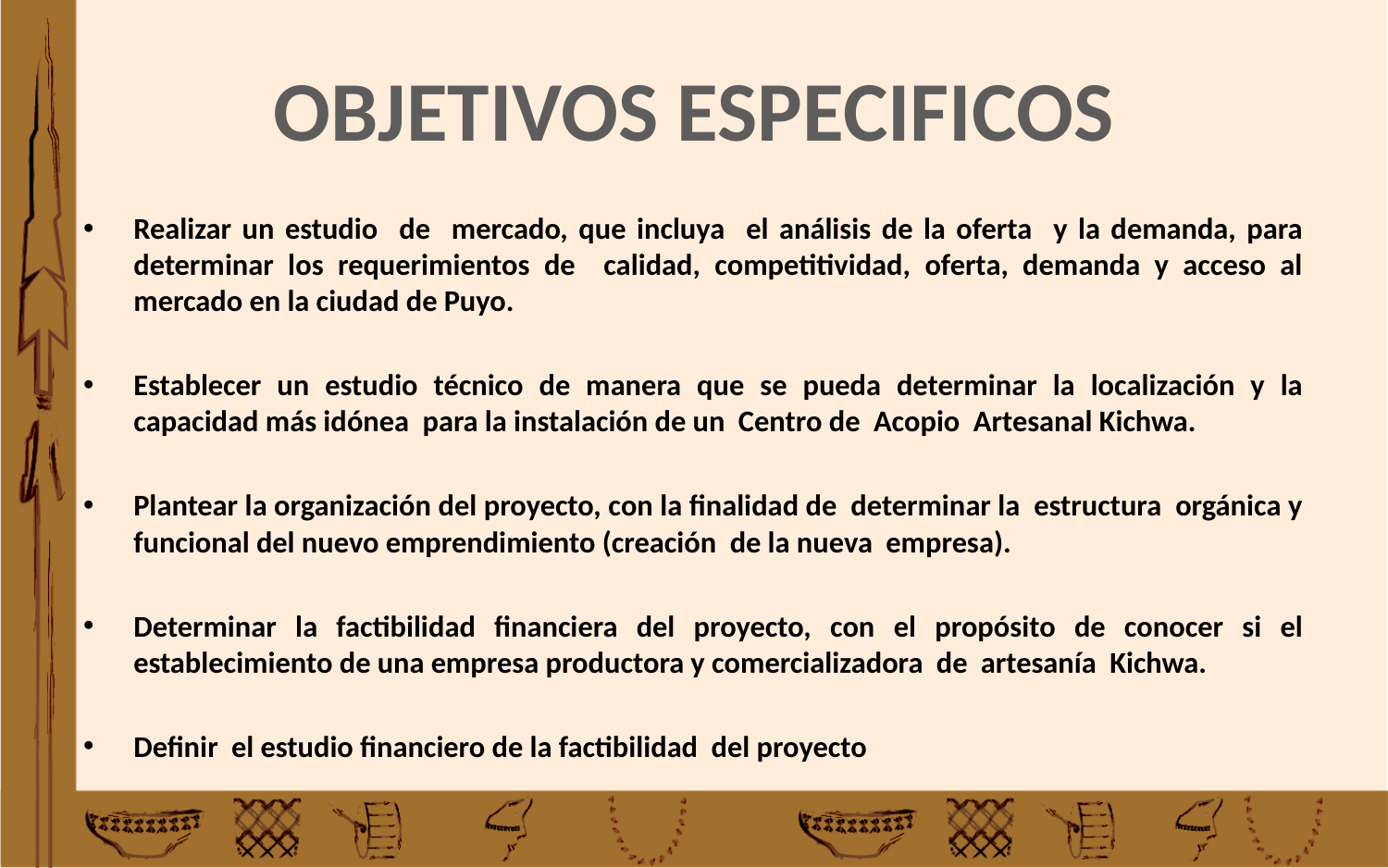

# OBJETIVOS ESPECIFICOS
Realizar un estudio  de  mercado, que incluya  el análisis de la oferta  y la demanda, para determinar los requerimientos de  calidad, competitividad, oferta, demanda y acceso al mercado en la ciudad de Puyo.

Establecer un estudio técnico de manera que se pueda determinar la localización y la capacidad más idónea  para la instalación de un  Centro de  Acopio  Artesanal Kichwa.

Plantear la organización del proyecto, con la finalidad de  determinar la  estructura  orgánica y funcional del nuevo emprendimiento (creación  de la nueva  empresa).

Determinar la factibilidad financiera del proyecto, con el propósito de conocer si el establecimiento de una empresa productora y comercializadora  de  artesanía  Kichwa.

Definir  el estudio financiero de la factibilidad  del proyecto